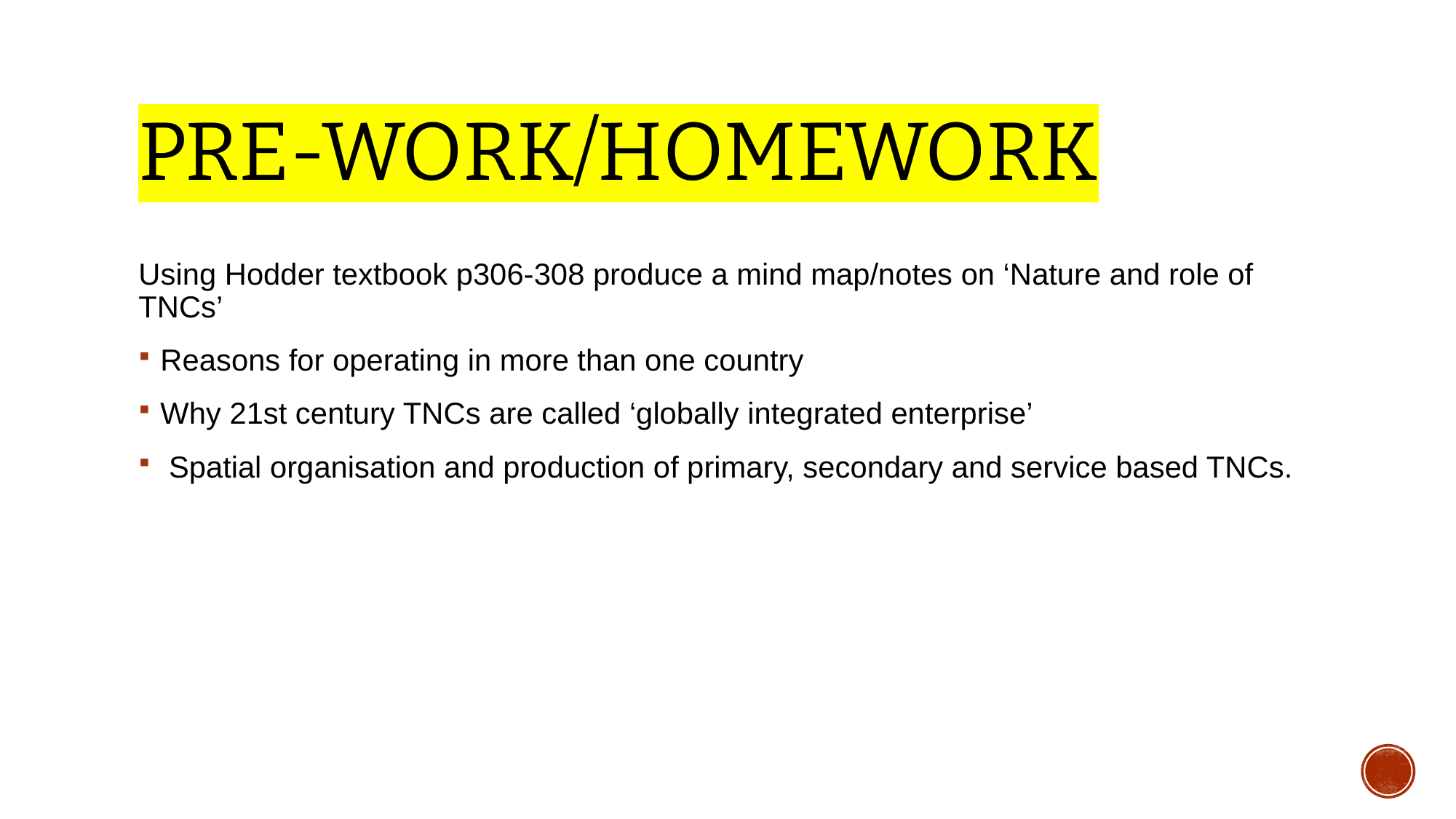

# Pre-work/Homework
Using Hodder textbook p306-308 produce a mind map/notes on ‘Nature and role of TNCs’
Reasons for operating in more than one country
Why 21st century TNCs are called ‘globally integrated enterprise’
 Spatial organisation and production of primary, secondary and service based TNCs.